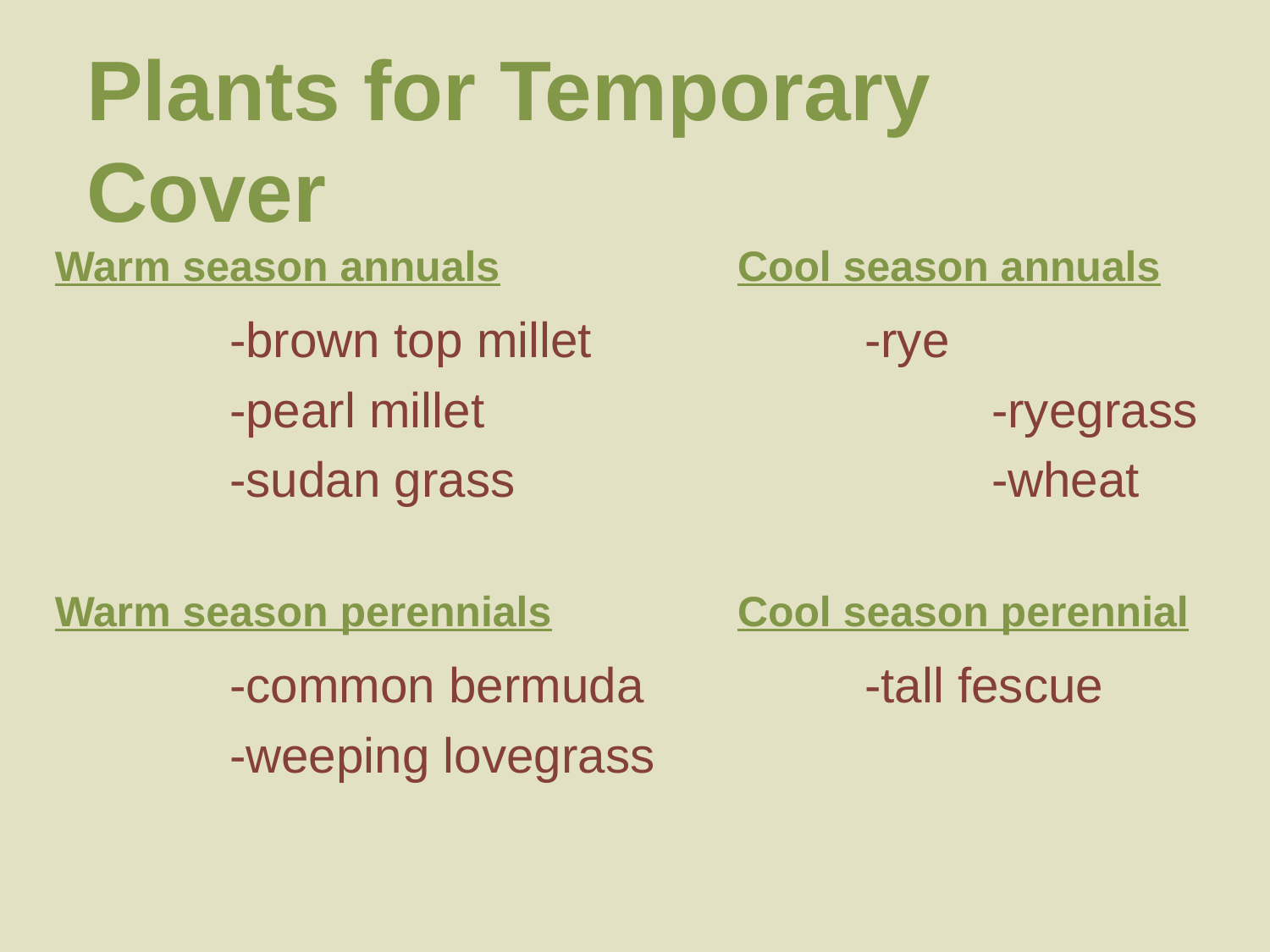

# Plants for Temporary Cover
Warm season annuals		Cool season annuals
		-brown top millet 			-rye
		-pearl millet				-ryegrass
		-sudan grass				-wheat

Warm season perennials		Cool season perennial
		-common bermuda 		-tall fescue
		-weeping lovegrass